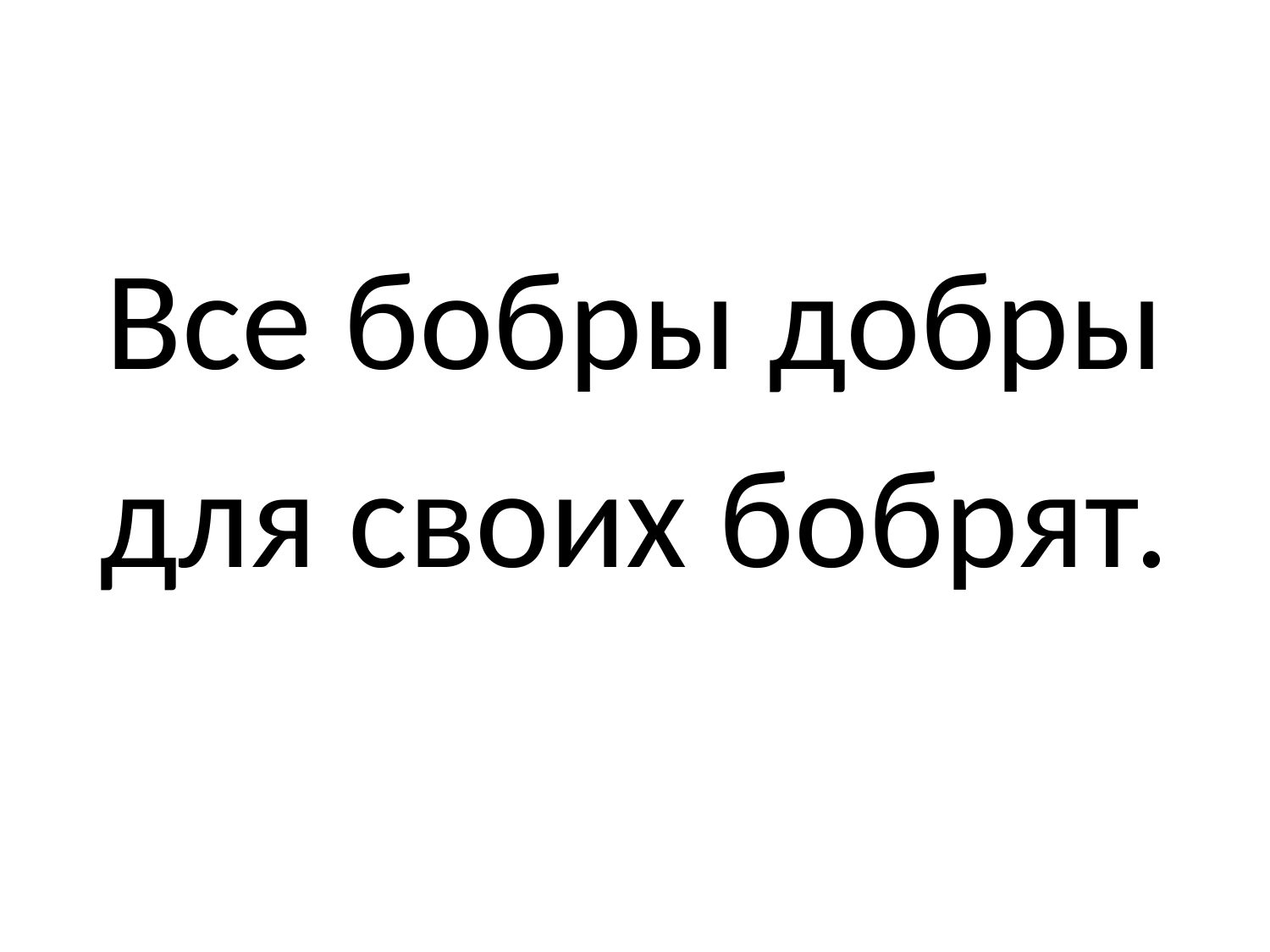

#
Все бобры добры
для своих бобрят.